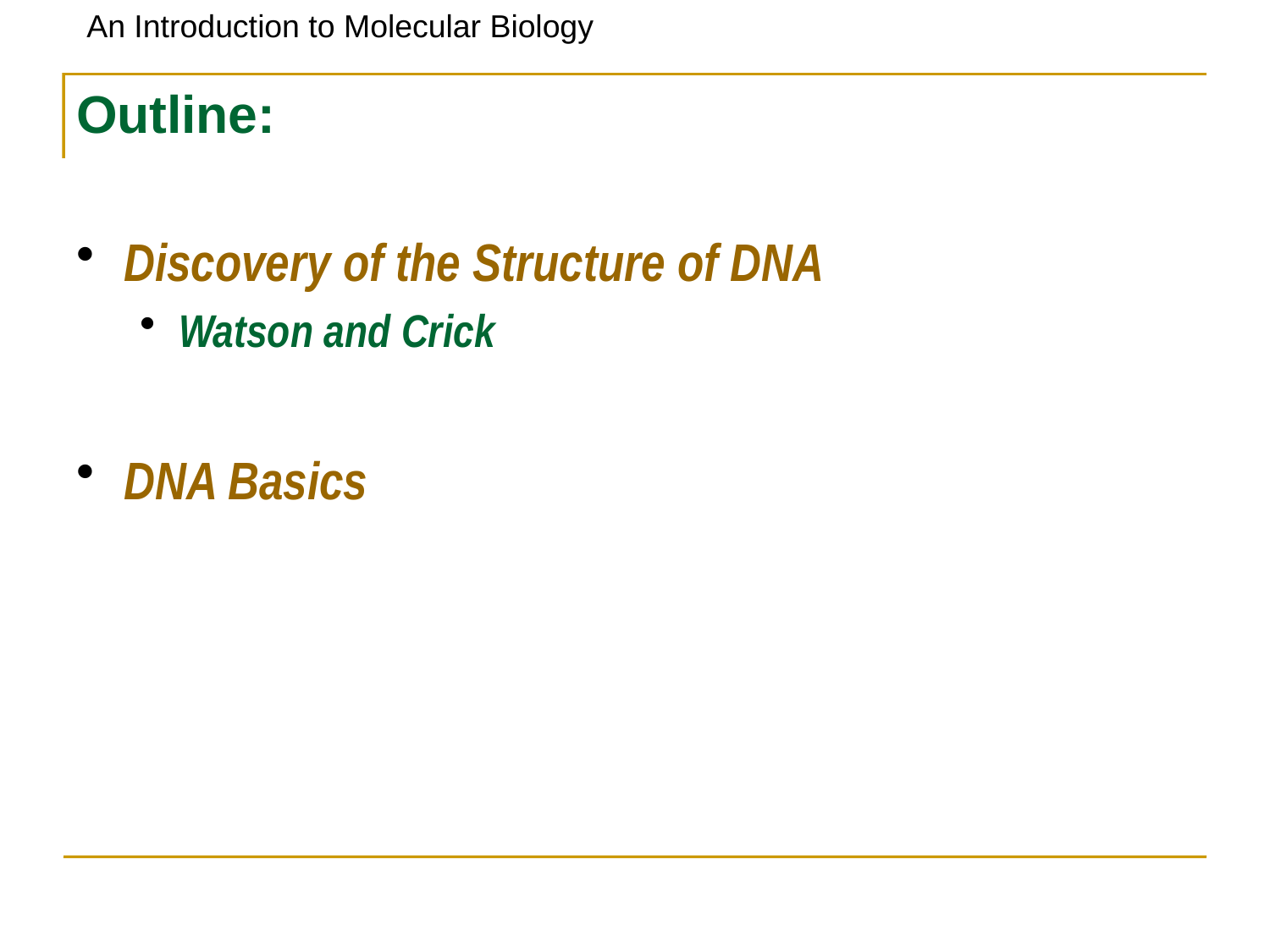

# Outline:
Discovery of the Structure of DNA
Watson and Crick

DNA Basics